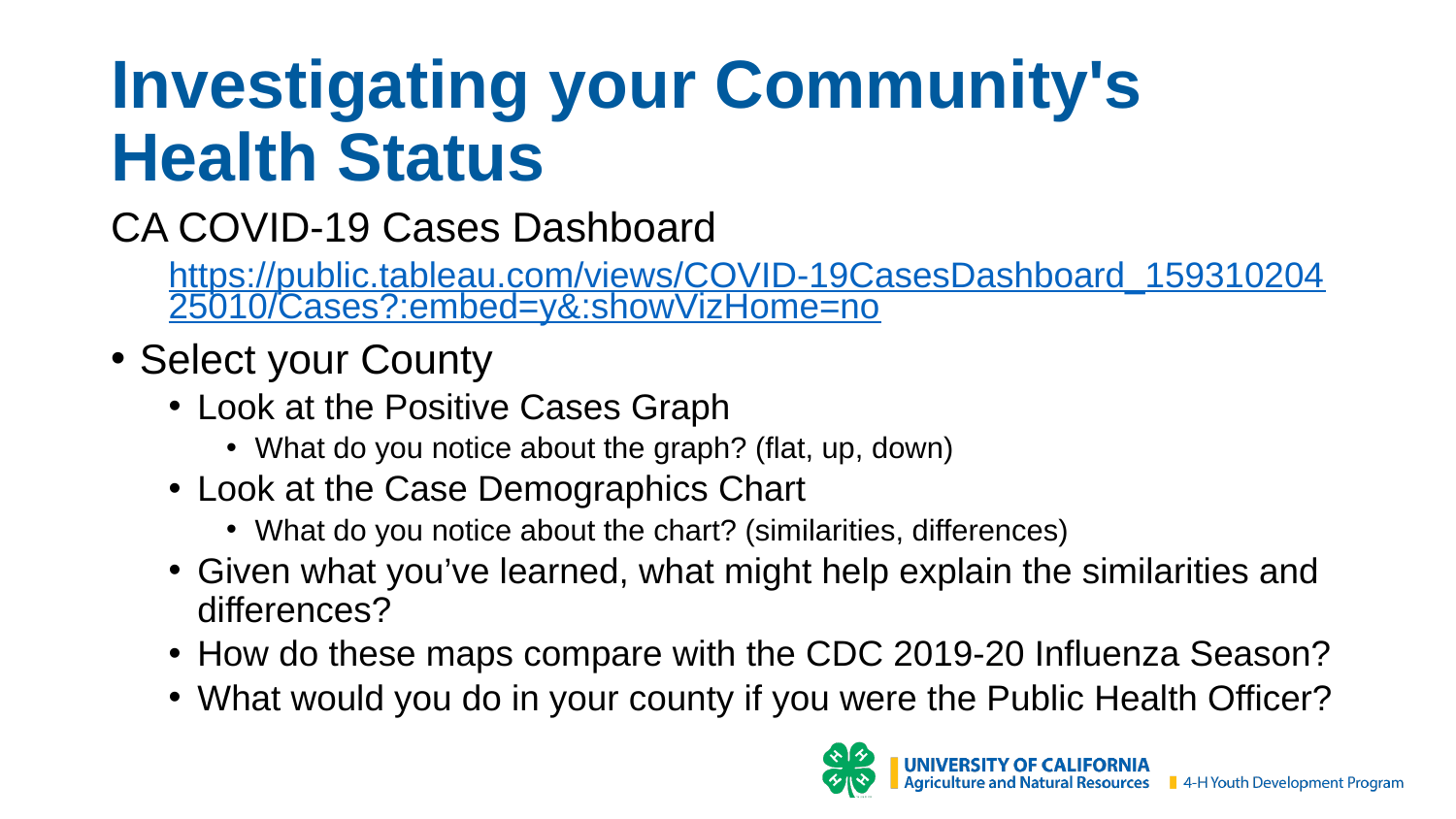

# Investigating your Community's Health Status
CA COVID-19 Cases Dashboard
https://public.tableau.com/views/COVID-19CasesDashboard_15931020425010/Cases?:embed=y&:showVizHome=no
Select your County
Look at the Positive Cases Graph
What do you notice about the graph? (flat, up, down)
Look at the Case Demographics Chart
What do you notice about the chart? (similarities, differences)
Given what you’ve learned, what might help explain the similarities and differences?
How do these maps compare with the CDC 2019-20 Influenza Season?
What would you do in your county if you were the Public Health Officer?